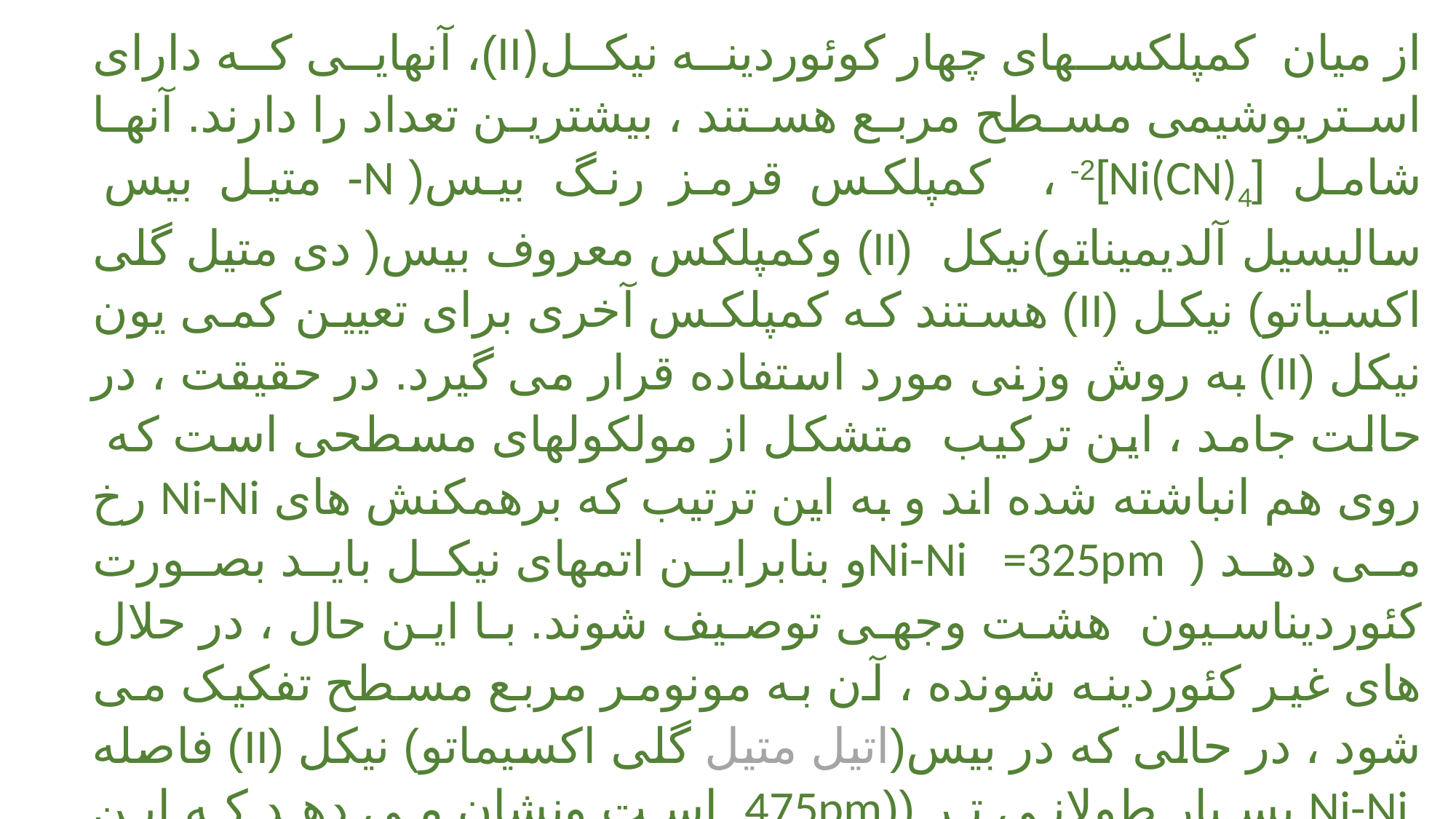

از میان  کمپلکسهای چهار کوئوردینه نیکل(II)، آنهایی که دارای استریوشیمی مسطح مربع هستند ، بیشترین تعداد را دارند. آنها شامل  [Ni(CN)4]2- ،  کمپلکس قرمز رنگ  بیس( N- متیل بیس سالیسیل آلدیمیناتو)نیکل  (II) وکمپلکس معروف بیس( دی متیل گلی اکسیاتو) نیکل (II) هستند که کمپلکس آخری برای تعیین کمی یون نیکل (II) به روش وزنی مورد استفاده قرار می گیرد. در حقیقت ، در حالت جامد ، این ترکیب  متشکل از مولکولهای مسطحی است که  روی هم انباشته شده اند و به این ترتیب که برهمکنش های Ni-Ni رخ می دهد (Ni-Ni =325pmو بنابراین اتمهای نیکل باید بصورت کئوردیناسیون  هشت وجهی توصیف شوند. با این حال ، در حلال های غیر کئوردینه شونده ، آن به مونومر مربع مسطح تفکیک می شود ، در حالی که در بیس(اتیل متیل گلی اکسیماتو) نیکل (II) فاصله  Ni-Ni بسیار طولانی تر ((475pm  است ونشان می دهد که این ترکیب حتی در حالت جامد بایستی بصورت مسطح مربع در نظر گرفته شود.